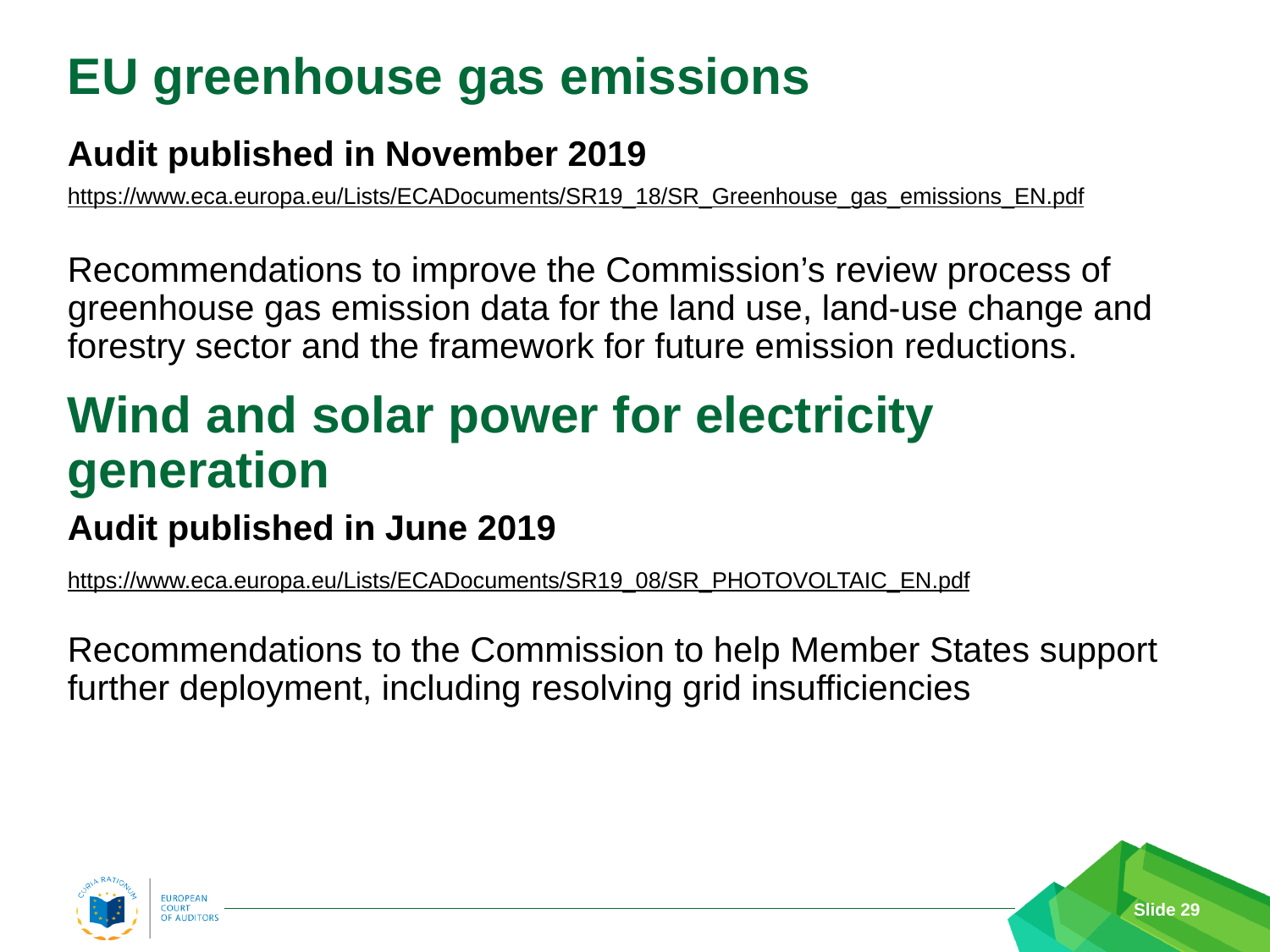

# EU greenhouse gas emissions
Audit published in November 2019
https://www.eca.europa.eu/Lists/ECADocuments/SR19_18/SR_Greenhouse_gas_emissions_EN.pdf
Recommendations to improve the Commission’s review process of greenhouse gas emission data for the land use, land-use change and forestry sector and the framework for future emission reductions.
Wind and solar power for electricity generation
Audit published in June 2019
https://www.eca.europa.eu/Lists/ECADocuments/SR19_08/SR_PHOTOVOLTAIC_EN.pdf

Recommendations to the Commission to help Member States support further deployment, including resolving grid insufficiencies

Slide 29